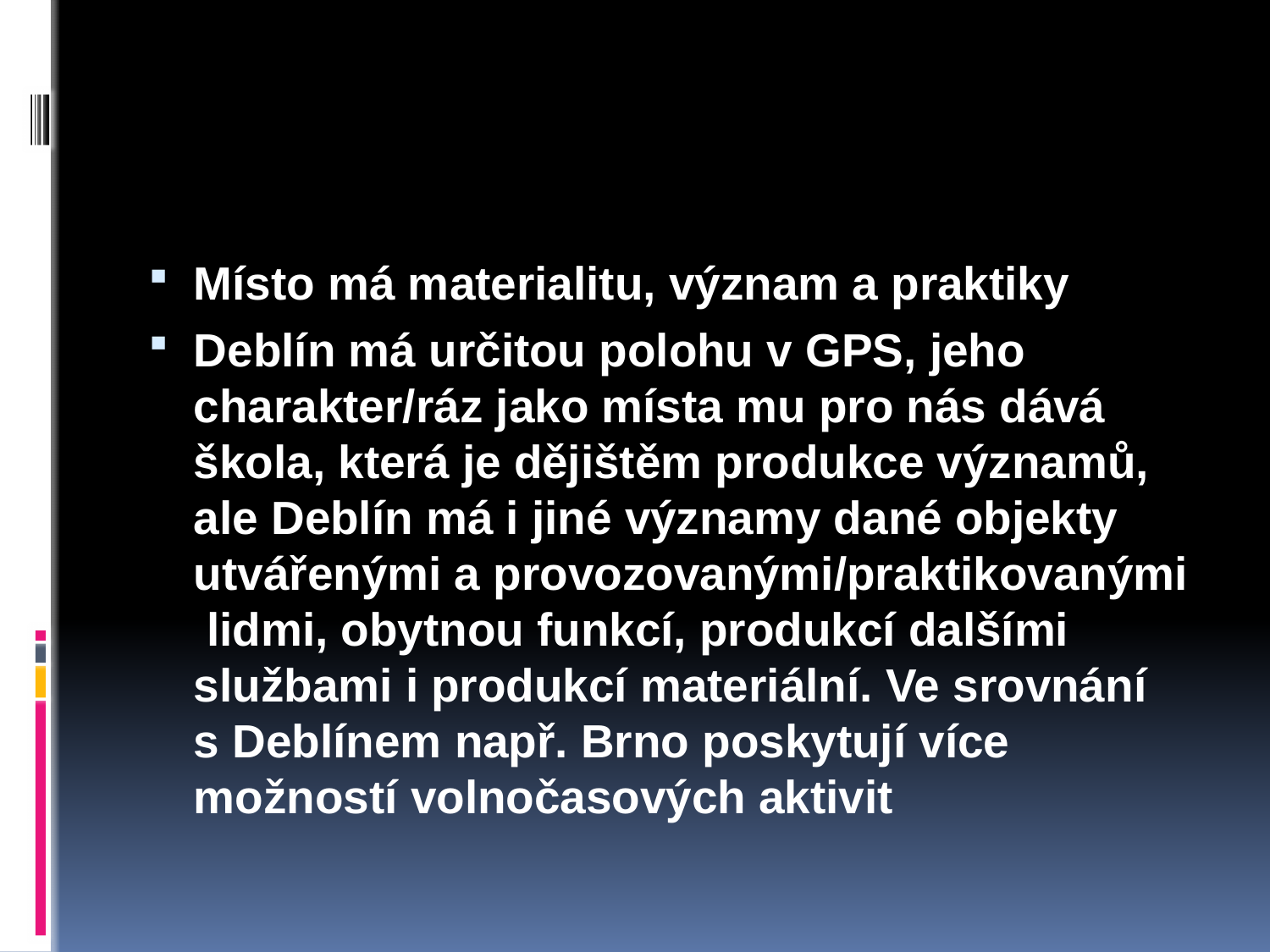

#
Místo má materialitu, význam a praktiky
Deblín má určitou polohu v GPS, jeho charakter/ráz jako místa mu pro nás dává škola, která je dějištěm produkce významů, ale Deblín má i jiné významy dané objekty utvářenými a provozovanými/praktikovanými  lidmi, obytnou funkcí, produkcí dalšími službami i produkcí materiální. Ve srovnání s Deblínem např. Brno poskytují více možností volnočasových aktivit